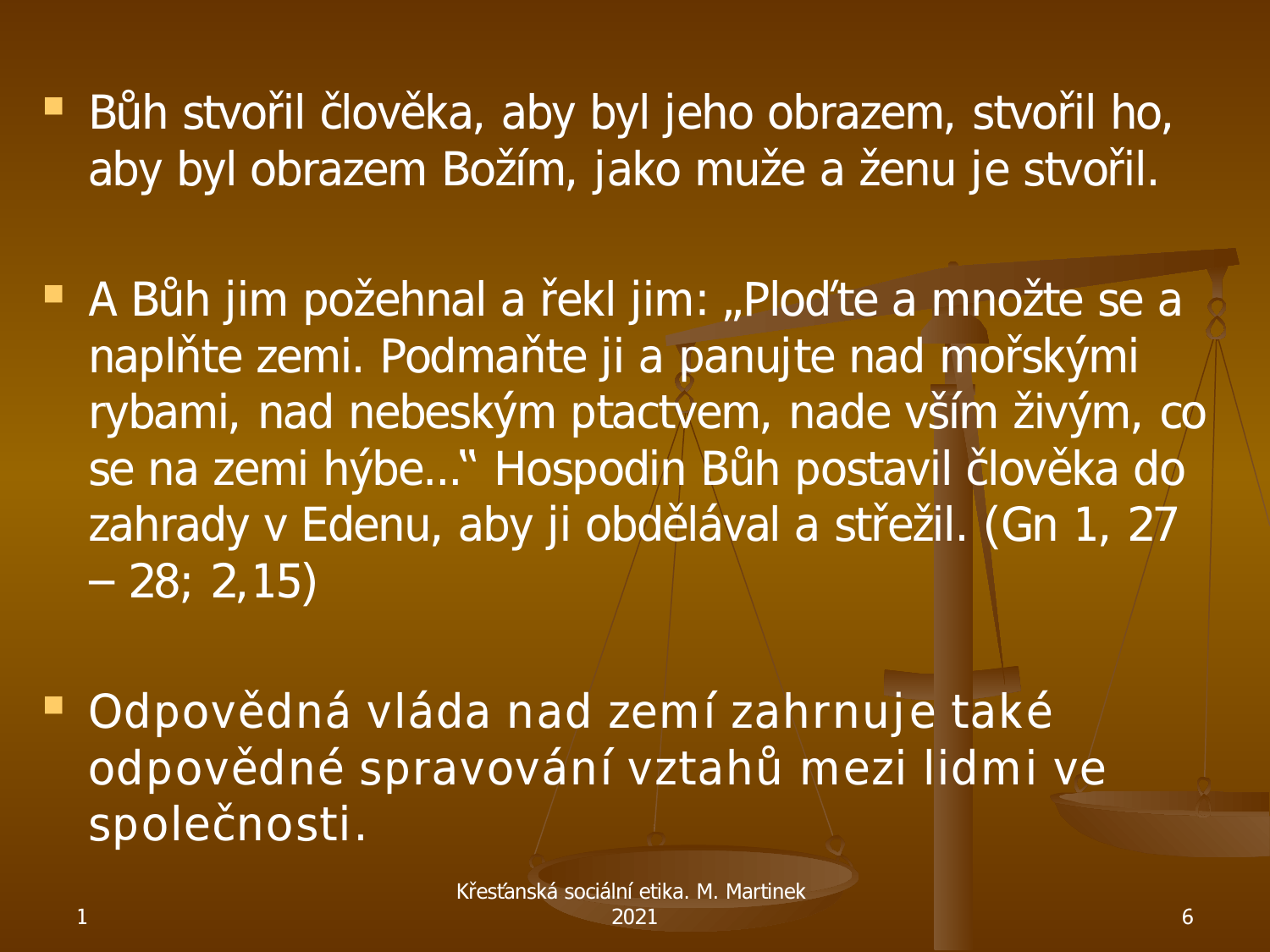

Bůh stvořil člověka, aby byl jeho obrazem, stvořil ho, aby byl obrazem Božím, jako muže a ženu je stvořil.

A Bůh jim požehnal a řekl jim: „Ploďte a množte se a naplňte zemi. Podmaňte ji a panujte nad mořskými rybami, nad nebeským ptactvem, nade vším živým, co se na zemi hýbe…“ Hospodin Bůh postavil člověka do zahrady v Edenu, aby ji obdělával a střežil. (Gn 1, 27 – 28; 2,15)

Odpovědná vláda nad zemí zahrnuje také odpovědné spravování vztahů mezi lidmi ve společnosti.
1
Křesťanská sociální etika. M. Martinek  2021
6